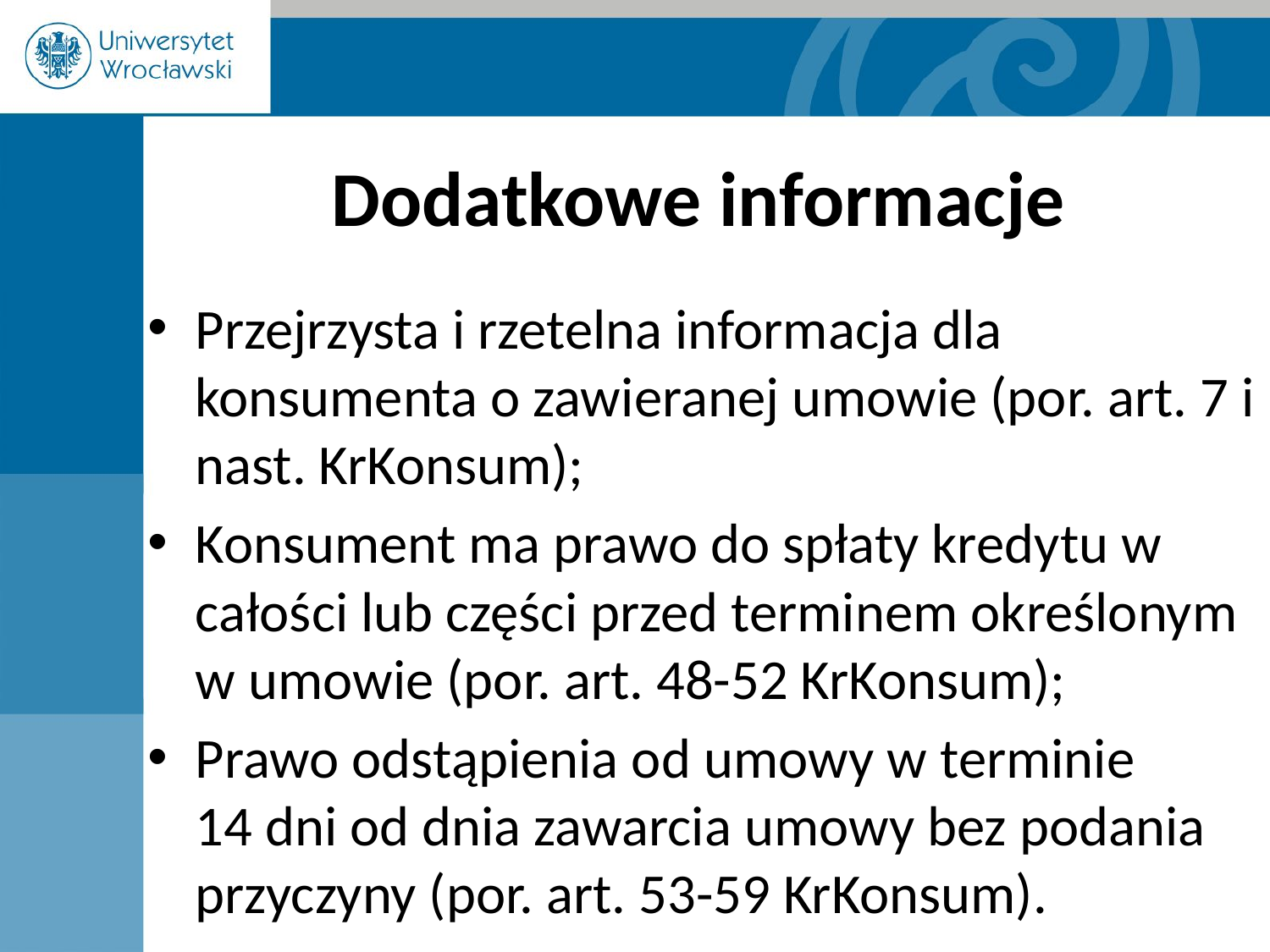

# Dodatkowe informacje
Przejrzysta i rzetelna informacja dla konsumenta o zawieranej umowie (por. art. 7 i nast. KrKonsum);
Konsument ma prawo do spłaty kredytu w całości lub części przed terminem określonym w umowie (por. art. 48-52 KrKonsum);
Prawo odstąpienia od umowy w terminie
14 dni od dnia zawarcia umowy bez podania przyczyny (por. art. 53-59 KrKonsum).